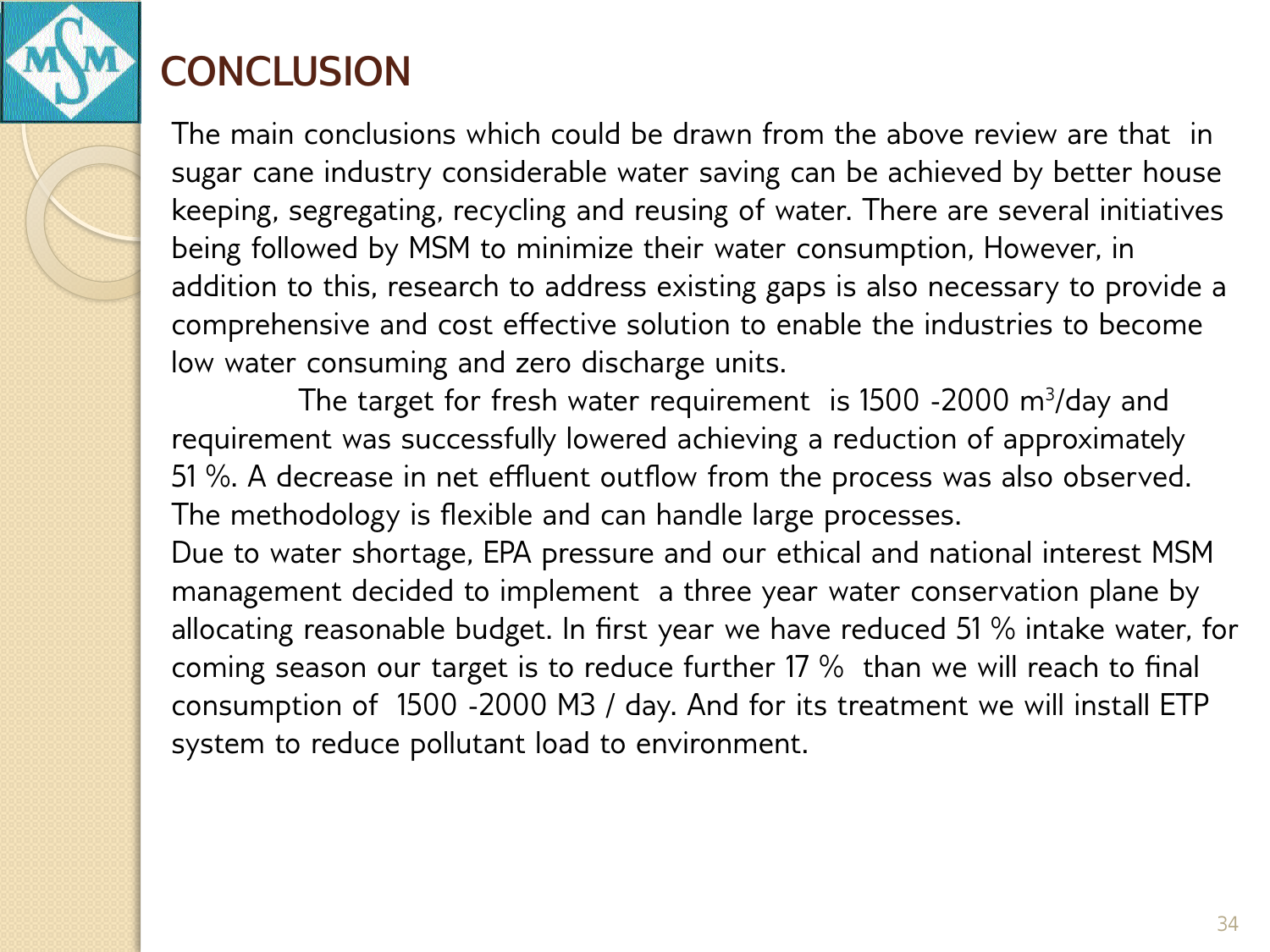

# CONCLUSION
The main conclusions which could be drawn from the above review are that  in sugar cane industry considerable water saving can be achieved by better house keeping, segregating, recycling and reusing of water. There are several initiatives being followed by MSM to minimize their water consumption, However, in addition to this, research to address existing gaps is also necessary to provide a comprehensive and cost effective solution to enable the industries to become low water consuming and zero discharge units.
	The target for fresh water requirement  is 1500 -2000 m3/day and requirement was successfully lowered achieving a reduction of approximately 51 %. A decrease in net effluent outflow from the process was also observed. The methodology is flexible and can handle large processes.
Due to water shortage, EPA pressure and our ethical and national interest MSM management decided to implement  a three year water conservation plane by allocating reasonable budget. In first year we have reduced 51 % intake water, for coming season our target is to reduce further 17 %  than we will reach to final consumption of  1500 -2000 M3 / day. And for its treatment we will install ETP system to reduce pollutant load to environment.
34